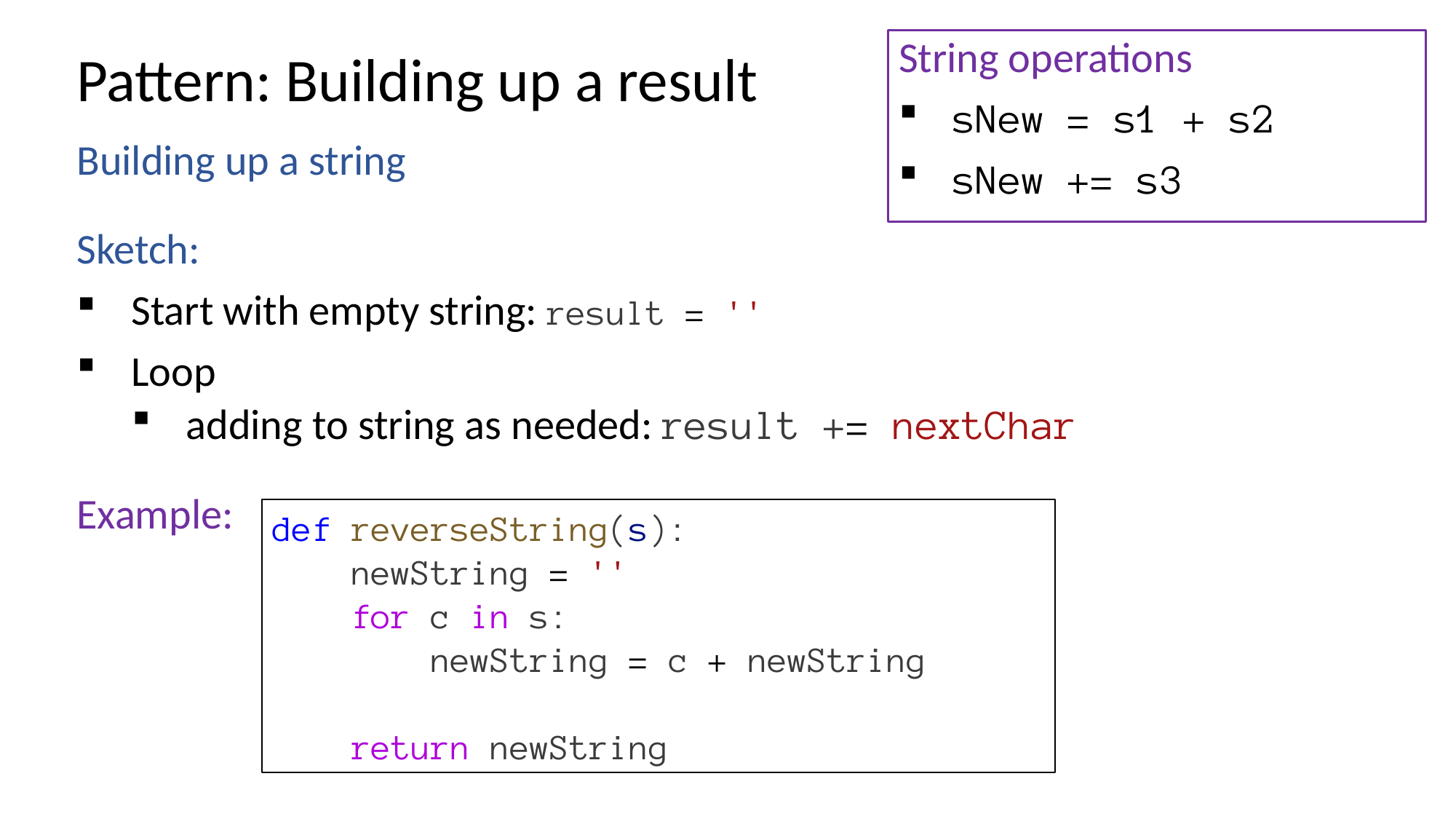

String operations
sNew = s1 + s2
sNew += s3
# Pattern: Building up a result
Building up a string

Sketch:
Start with empty string: result = ''
Loop
adding to string as needed: result += nextChar

Example:

def reverseString(s):
    newString = ''
    for c in s:
        newString = c + newString
    return newString